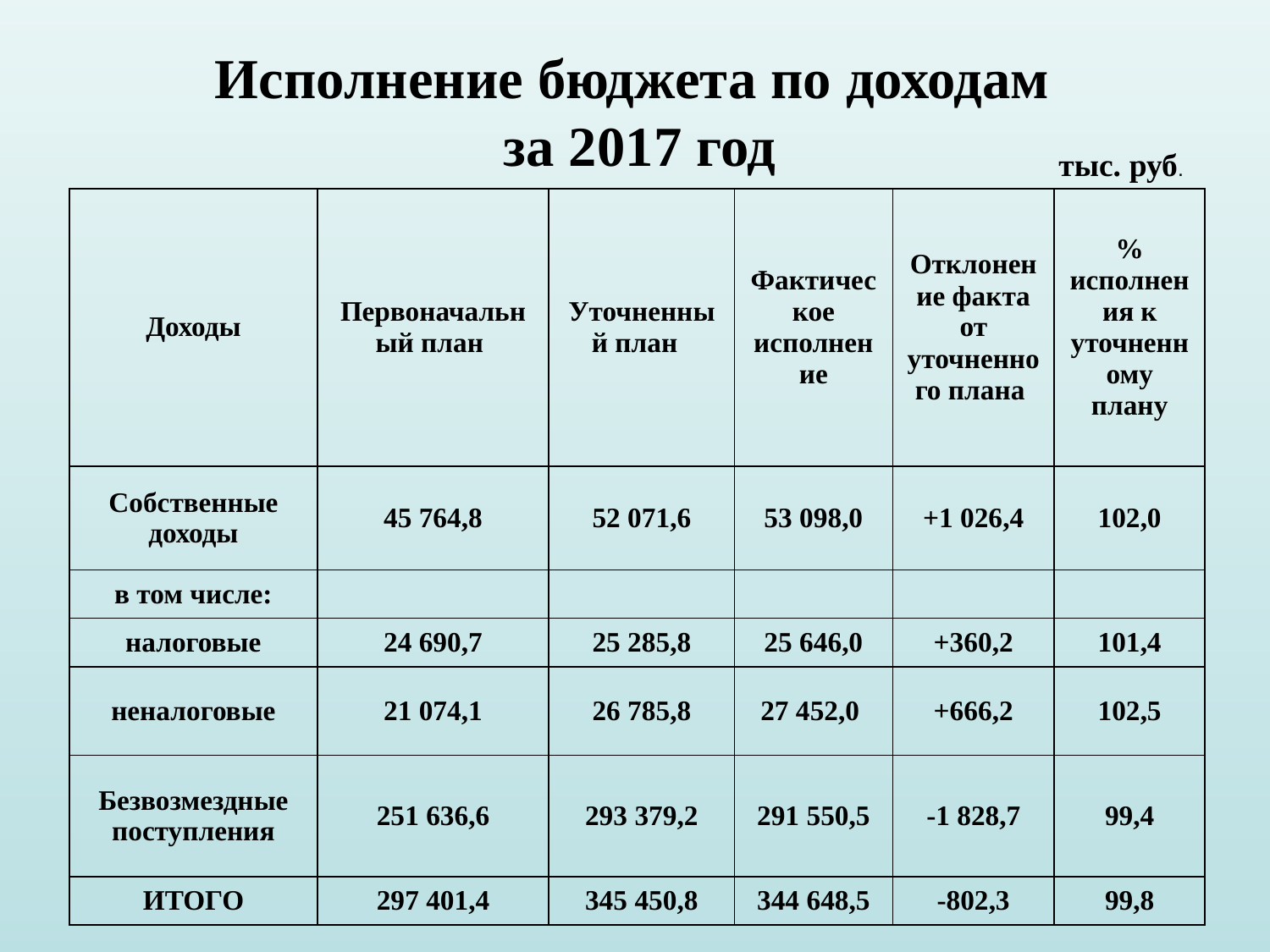

Исполнение бюджета по доходам
за 2017 год
тыс. руб.
| Доходы | Первоначальный план | Уточненный план | Фактическое исполнение | Отклонение факта от уточненного плана | % исполнения к уточненному плану |
| --- | --- | --- | --- | --- | --- |
| Собственные доходы | 45 764,8 | 52 071,6 | 53 098,0 | +1 026,4 | 102,0 |
| в том числе: |  |  |  |  |  |
| налоговые | 24 690,7 | 25 285,8 | 25 646,0 | +360,2 | 101,4 |
| неналоговые | 21 074,1 | 26 785,8 | 27 452,0 | +666,2 | 102,5 |
| Безвозмездные поступления | 251 636,6 | 293 379,2 | 291 550,5 | -1 828,7 | 99,4 |
| ИТОГО | 297 401,4 | 345 450,8 | 344 648,5 | -802,3 | 99,8 |